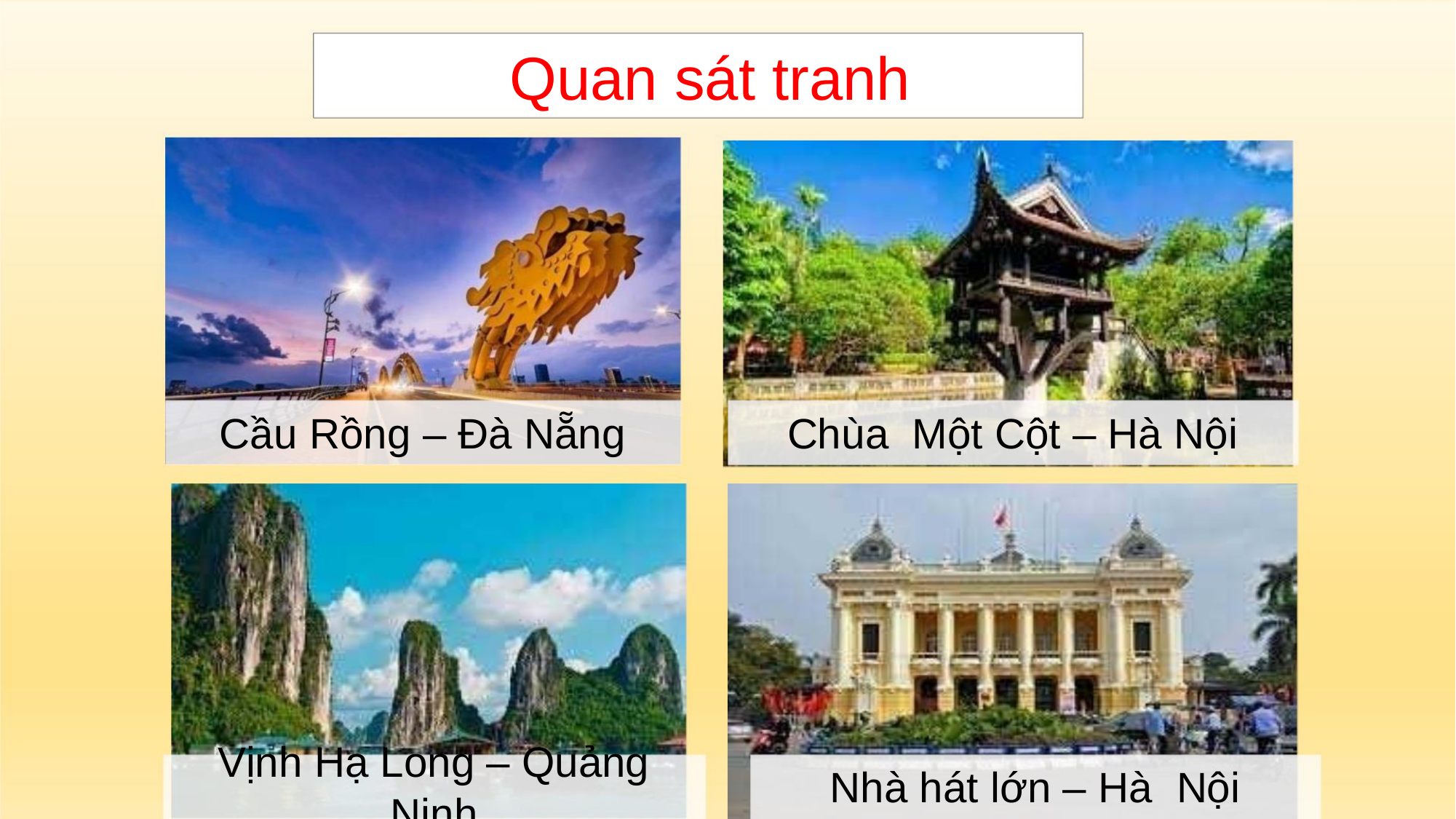

Quan sát tranh
Cầu Rồng – Đà Nẵng
Chùa Một Cột – Hà Nội
Vịnh Hạ Long – Quảng
Ninh
Nhà hát lớn – Hà Nội